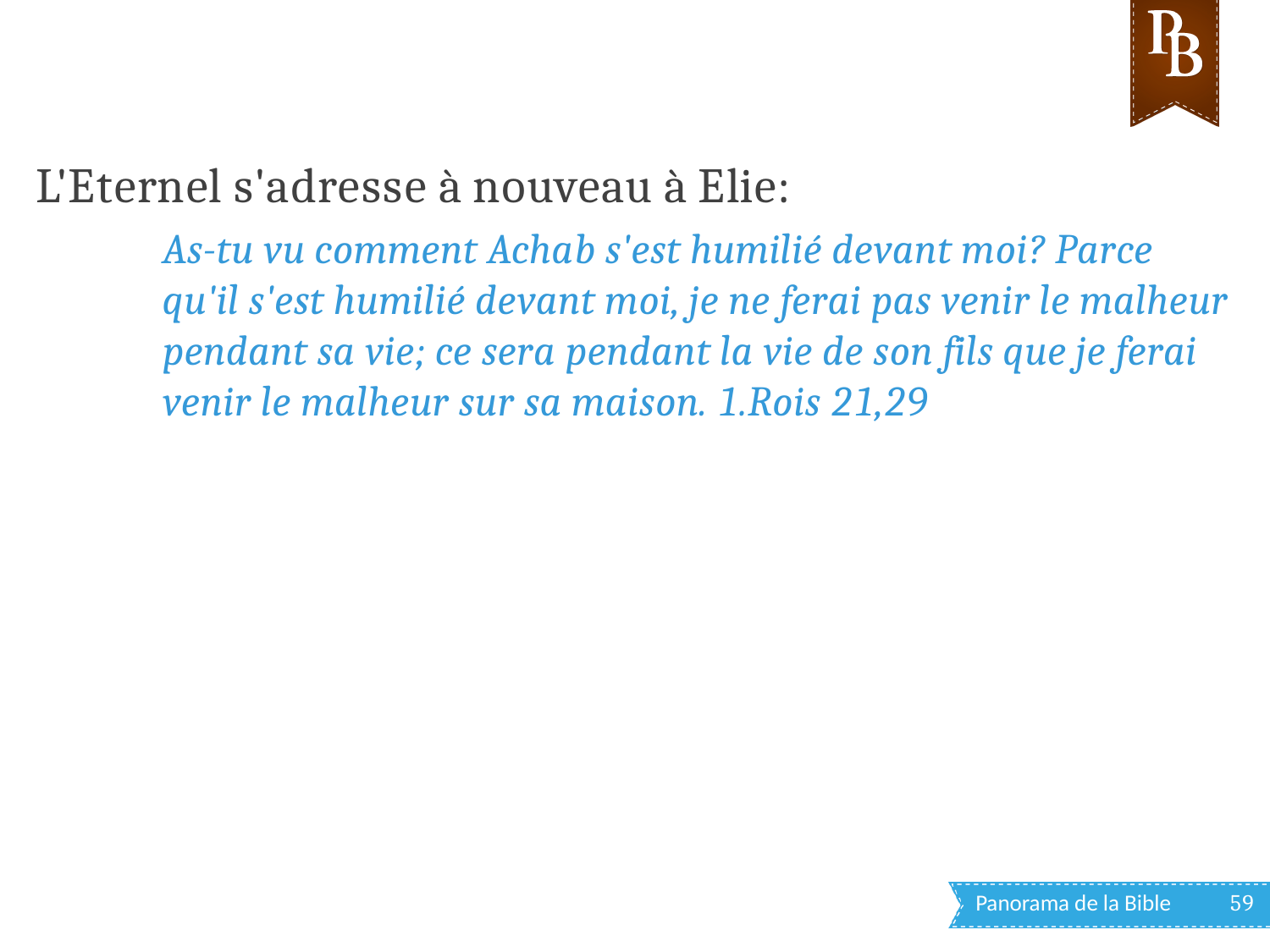

L'Eternel s'adresse à nouveau à Elie:
As-tu vu comment Achab s'est humilié devant moi? Parce qu'il s'est humilié devant moi, je ne ferai pas venir le malheur pendant sa vie; ce sera pendant la vie de son fils que je ferai venir le malheur sur sa maison. 1.Rois 21,29